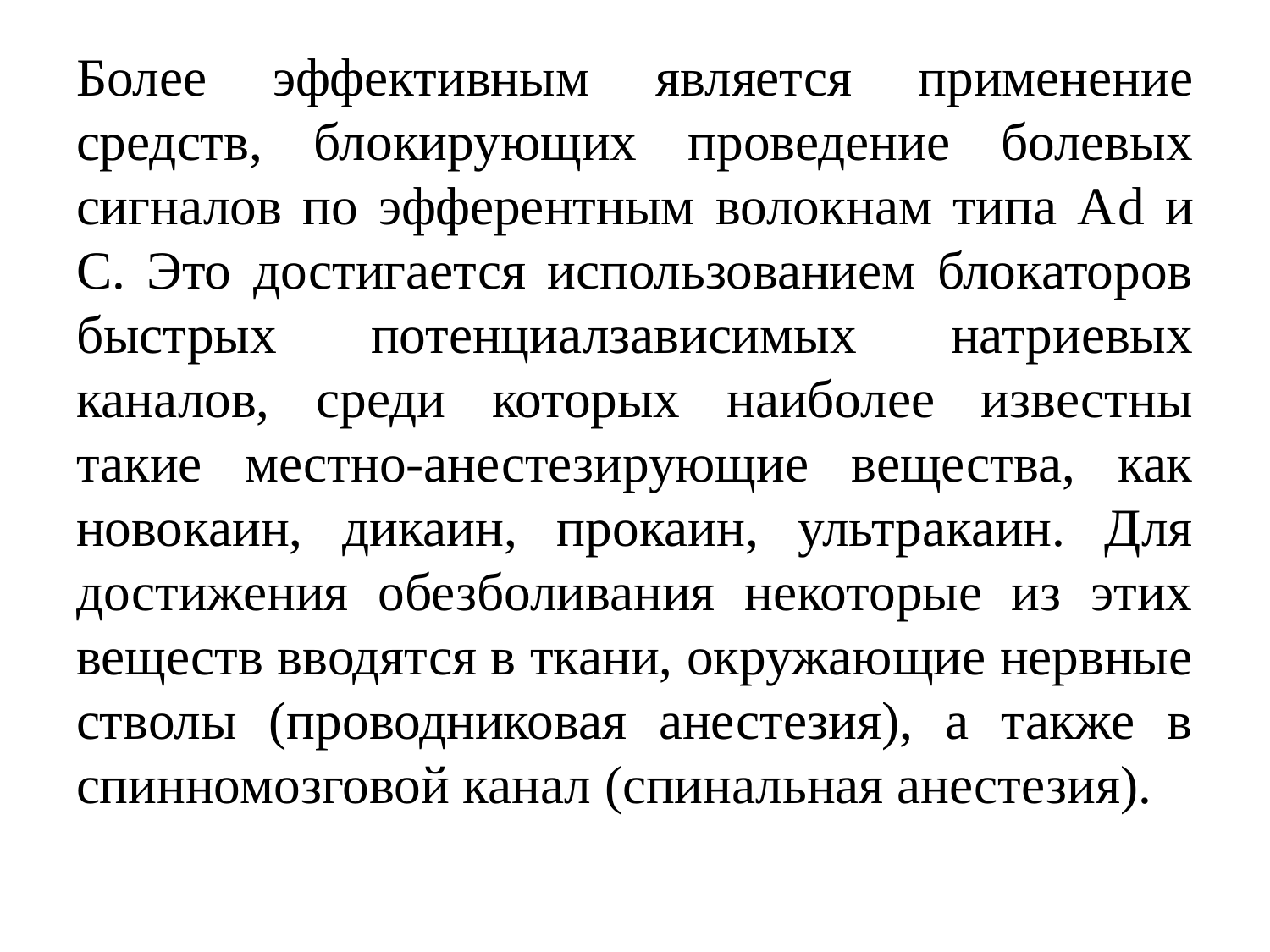

Более эффективным является применение средств, блокирующих проведение болевых сигналов по эфферентным волокнам типа Аd и С. Это достигается использованием блокаторов быстрых потенциалзависимых натриевых каналов, среди которых наиболее известны такие местно-анестезирующие вещества, как новокаин, дикаин, прокаин, ультракаин. Для достижения обезболивания некоторые из этих веществ вводятся в ткани, окружающие нервные стволы (проводниковая анестезия), а также в спинномозговой канал (спинальная анестезия).